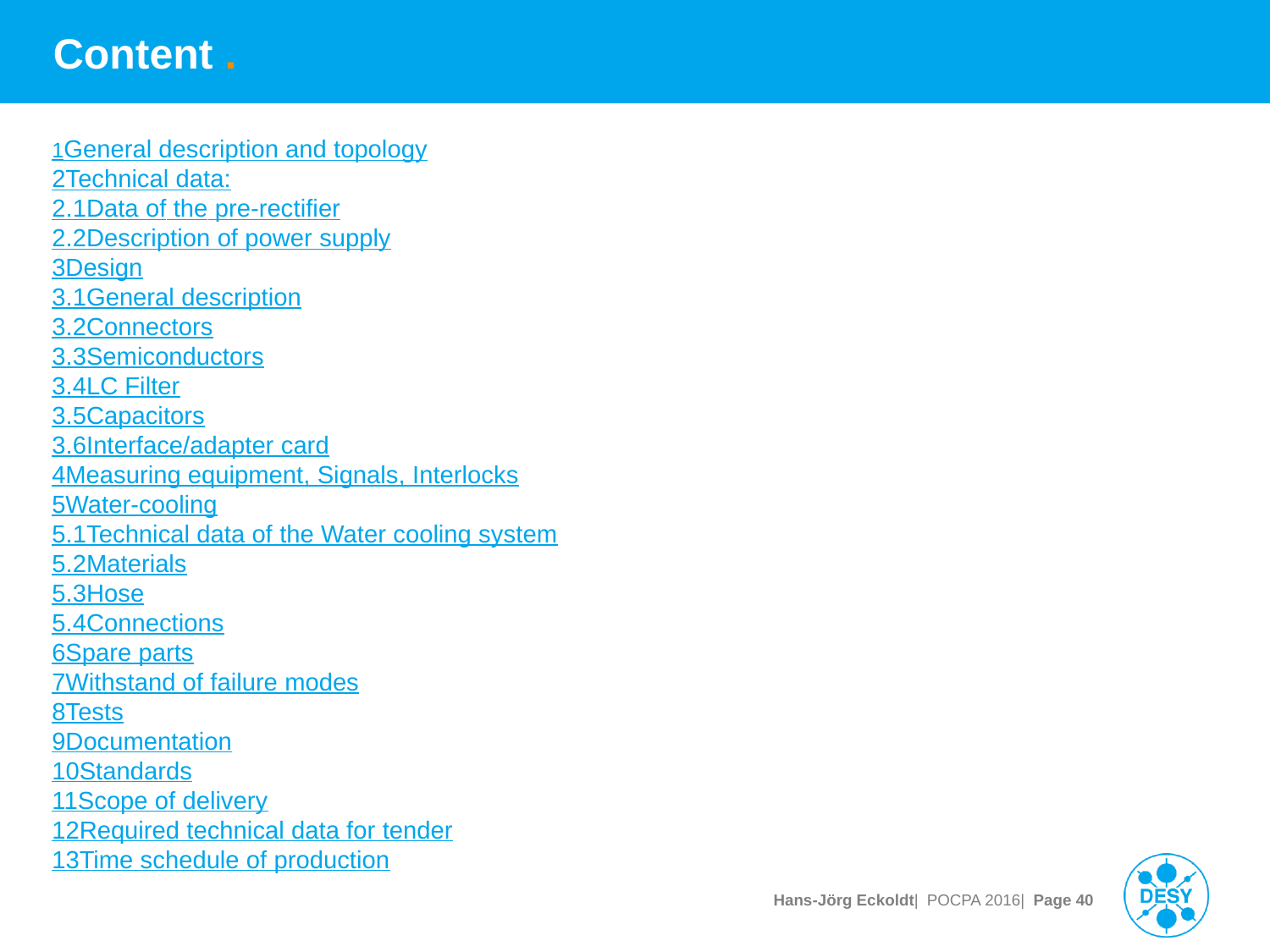

# Content .
1	General description and topology
2	Technical data:
2.1	Data of the pre-rectifier
2.2	Description of power supply
3	Design
3.1	General description
3.2	Connectors
3.3	Semiconductors
3.4	LC Filter
3.5	Capacitors
3.6	Interface/adapter card
4	Measuring equipment, Signals, Interlocks
5	Water-cooling
5.1	Technical data of the Water cooling system
5.2	Materials
5.3	Hose
5.4	Connections
6	Spare parts
7	Withstand of failure modes
8	Tests
9	Documentation
10	Standards
11	Scope of delivery
12	Required technical data for tender
13	Time schedule of production